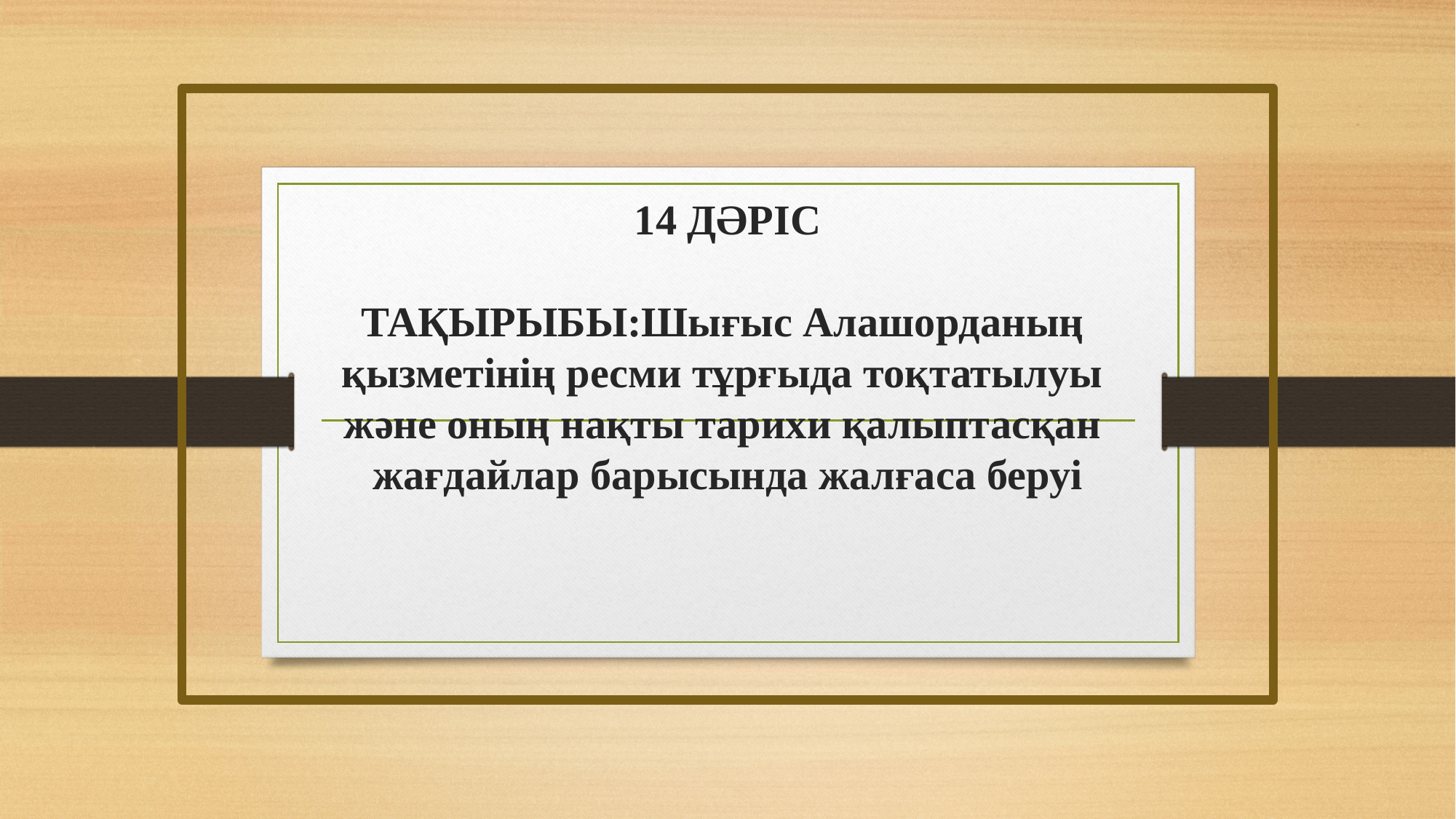

# 14 ДӘРІС ТАҚЫРЫБЫ:Шығыс Алашорданың қызметінің ресми тұрғыда тоқтатылуы және оның нақты тарихи қалыптасқан жағдайлар барысында жалғаса беруі